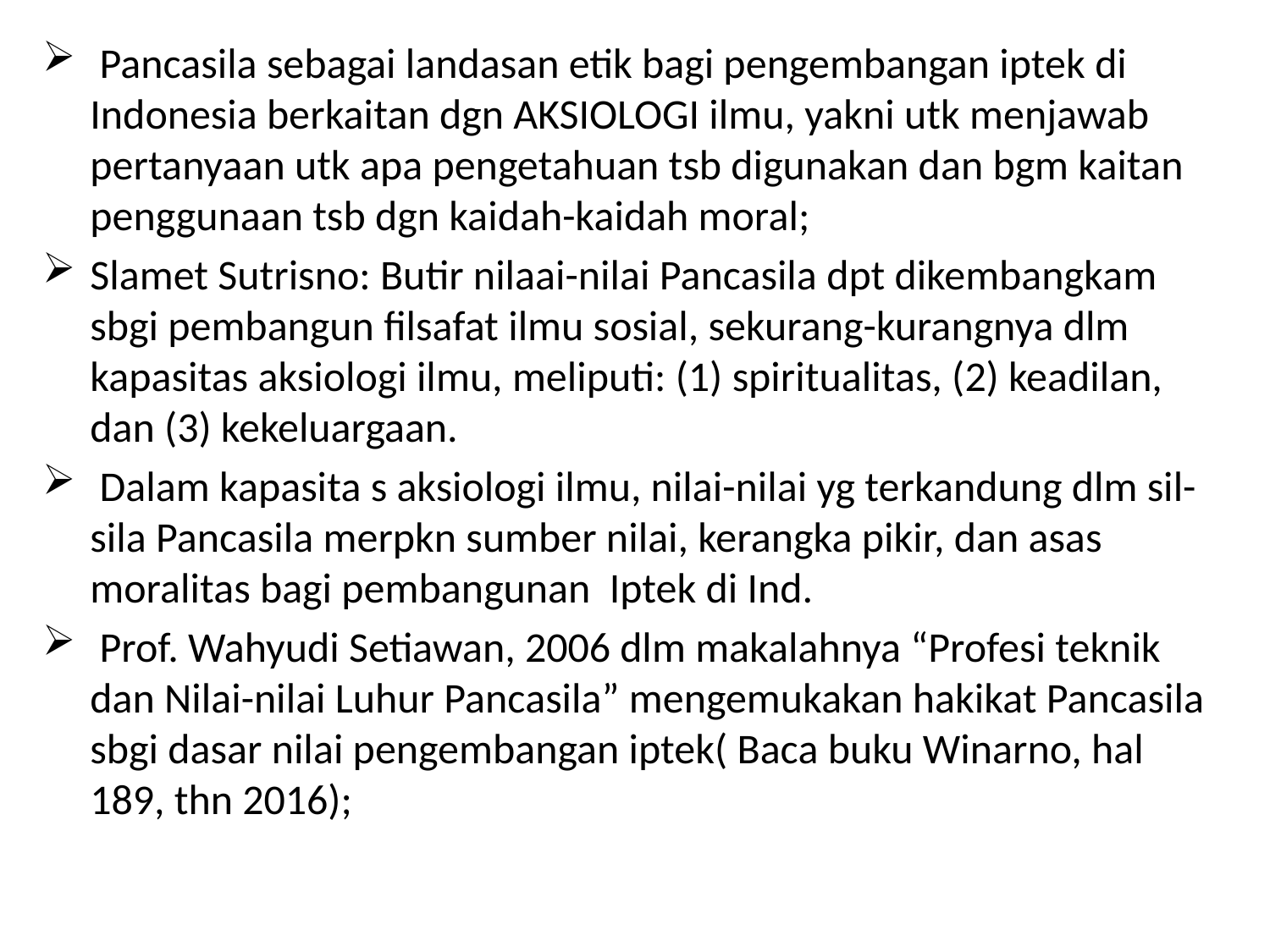

Pancasila sebagai landasan etik bagi pengembangan iptek di Indonesia berkaitan dgn AKSIOLOGI ilmu, yakni utk menjawab pertanyaan utk apa pengetahuan tsb digunakan dan bgm kaitan penggunaan tsb dgn kaidah-kaidah moral;
Slamet Sutrisno: Butir nilaai-nilai Pancasila dpt dikembangkam sbgi pembangun filsafat ilmu sosial, sekurang-kurangnya dlm kapasitas aksiologi ilmu, meliputi: (1) spiritualitas, (2) keadilan, dan (3) kekeluargaan.
 Dalam kapasita s aksiologi ilmu, nilai-nilai yg terkandung dlm sil-sila Pancasila merpkn sumber nilai, kerangka pikir, dan asas moralitas bagi pembangunan  Iptek di Ind.
 Prof. Wahyudi Setiawan, 2006 dlm makalahnya “Profesi teknik dan Nilai-nilai Luhur Pancasila” mengemukakan hakikat Pancasila sbgi dasar nilai pengembangan iptek( Baca buku Winarno, hal 189, thn 2016);